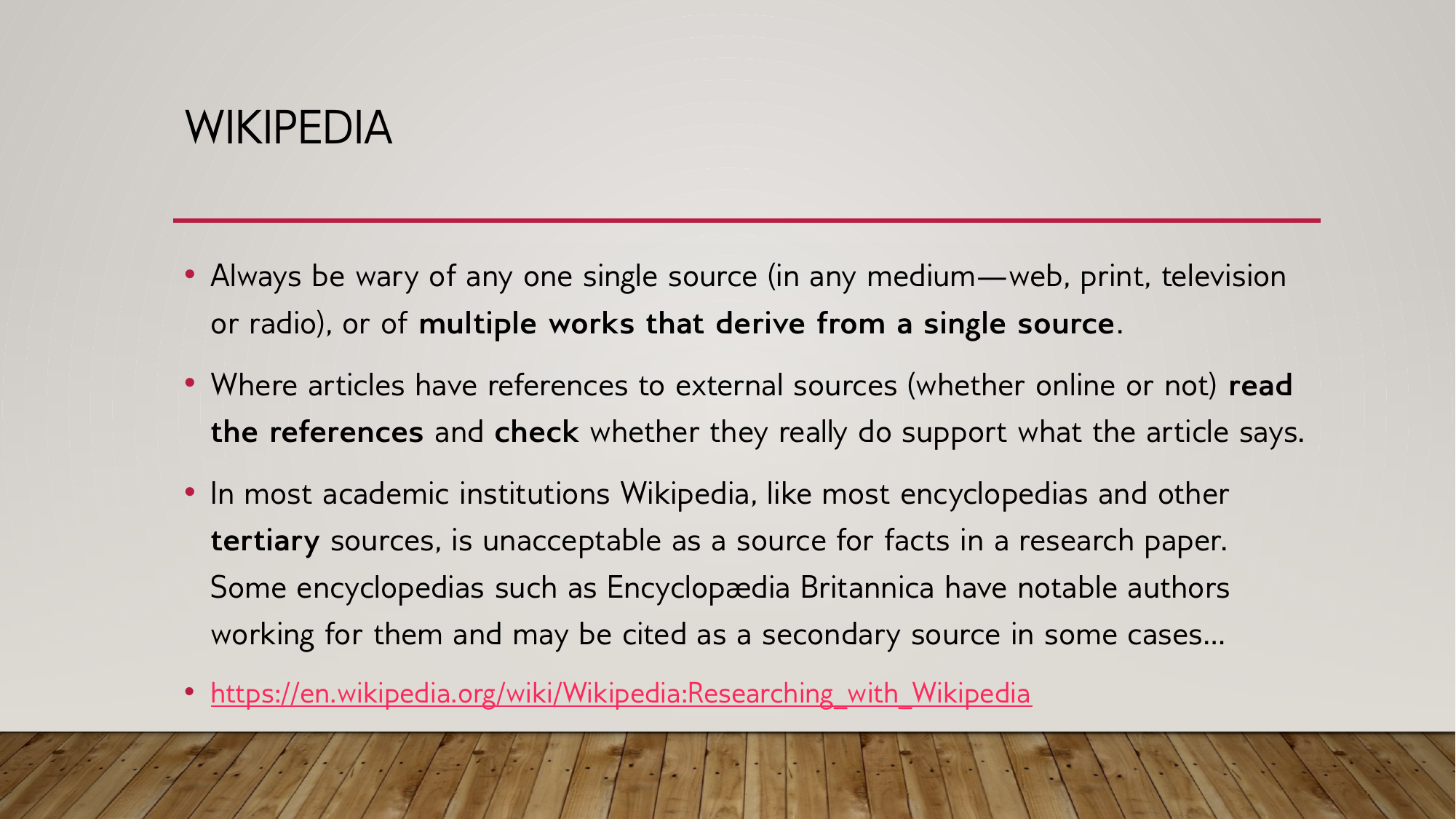

# Wikipedia
Always be wary of any one single source (in any medium—web, print, television or radio), or of multiple works that derive from a single source.
Where articles have references to external sources (whether online or not) read the references and check whether they really do support what the article says.
In most academic institutions Wikipedia, like most encyclopedias and other tertiary sources, is unacceptable as a source for facts in a research paper. Some encyclopedias such as Encyclopædia Britannica have notable authors working for them and may be cited as a secondary source in some cases…
https://en.wikipedia.org/wiki/Wikipedia:Researching_with_Wikipedia